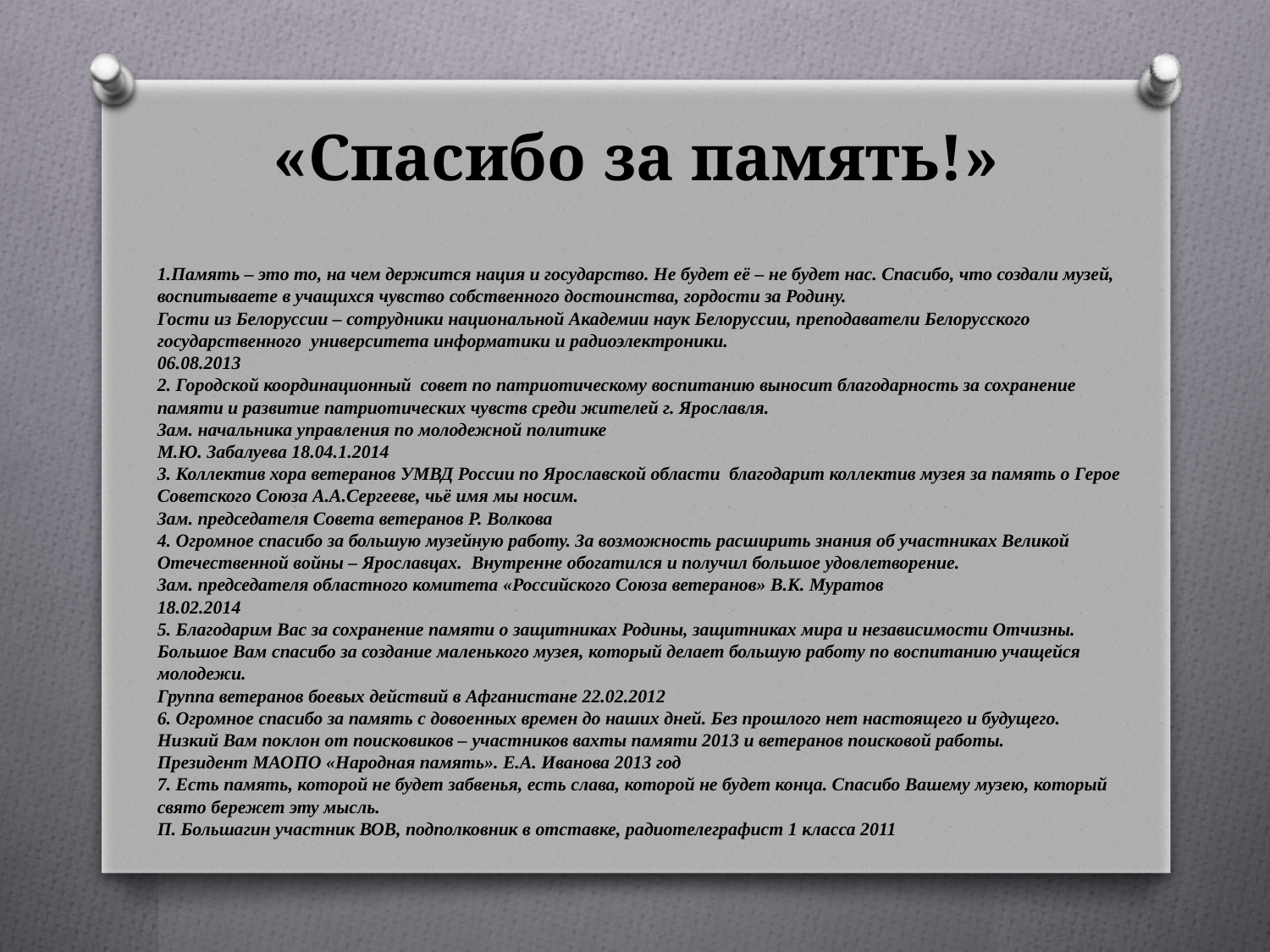

# «Спасибо за память!»
1.Память – это то, на чем держится нация и государство. Не будет её – не будет нас. Спасибо, что создали музей, воспитываете в учащихся чувство собственного достоинства, гордости за Родину.
Гости из Белоруссии – сотрудники национальной Академии наук Белоруссии, преподаватели Белорусского государственного  университета информатики и радиоэлектроники.
06.08.2013
2. Городской координационный  совет по патриотическому воспитанию выносит благодарность за сохранение памяти и развитие патриотических чувств среди жителей г. Ярославля.
Зам. начальника управления по молодежной политике
М.Ю. Забалуева 18.04.1.2014
3. Коллектив хора ветеранов УМВД России по Ярославской области  благодарит коллектив музея за память о Герое Советского Союза А.А.Сергееве, чьё имя мы носим.
Зам. председателя Совета ветеранов Р. Волкова
4. Огромное спасибо за большую музейную работу. За возможность расширить знания об участниках Великой Отечественной войны – Ярославцах.  Внутренне обогатился и получил большое удовлетворение.
Зам. председателя областного комитета «Российского Союза ветеранов» В.К. Муратов
18.02.2014
5. Благодарим Вас за сохранение памяти о защитниках Родины, защитниках мира и независимости Отчизны. Большое Вам спасибо за создание маленького музея, который делает большую работу по воспитанию учащейся молодежи.
Группа ветеранов боевых действий в Афганистане 22.02.2012
6. Огромное спасибо за память с довоенных времен до наших дней. Без прошлого нет настоящего и будущего. Низкий Вам поклон от поисковиков – участников вахты памяти 2013 и ветеранов поисковой работы.
Президент МАОПО «Народная память». Е.А. Иванова 2013 год
7. Есть память, которой не будет забвенья, есть слава, которой не будет конца. Спасибо Вашему музею, который свято бережет эту мысль.
П. Большагин участник ВОВ, подполковник в отставке, радиотелеграфист 1 класса 2011